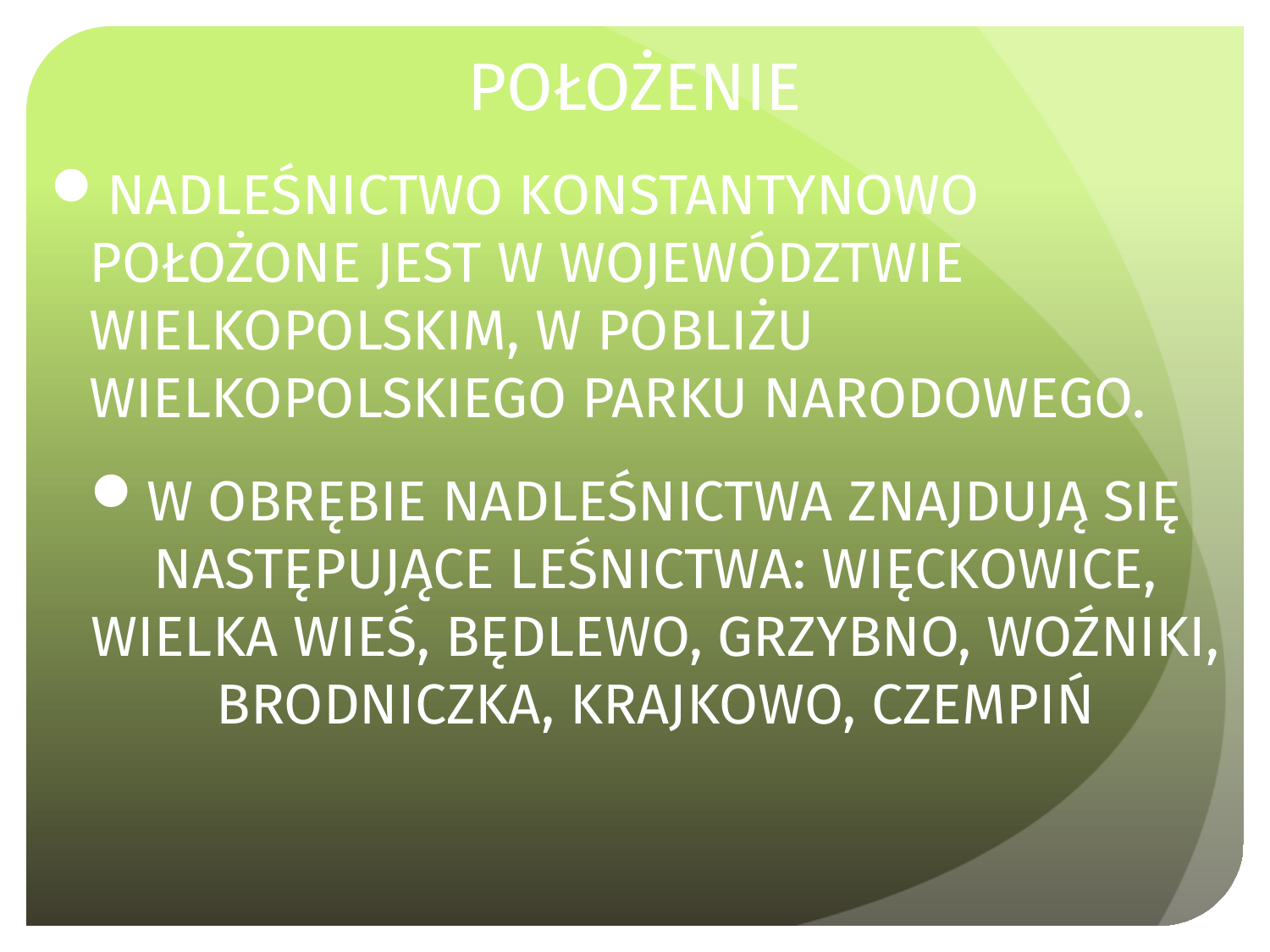

# POŁOŻENIE
NADLEŚNICTWO KONSTANTYNOWO POŁOŻONE JEST W WOJEWÓDZTWIE WIELKOPOLSKIM, W POBLIŻU  WIELKOPOLSKIEGO PARKU NARODOWEGO.
W OBRĘBIE NADLEŚNICTWA ZNAJDUJĄ SIĘ NASTĘPUJĄCE LEŚNICTWA: WIĘCKOWICE, WIELKA WIEŚ, BĘDLEWO, GRZYBNO, WOŹNIKI, BRODNICZKA, KRAJKOWO, CZEMPIŃ